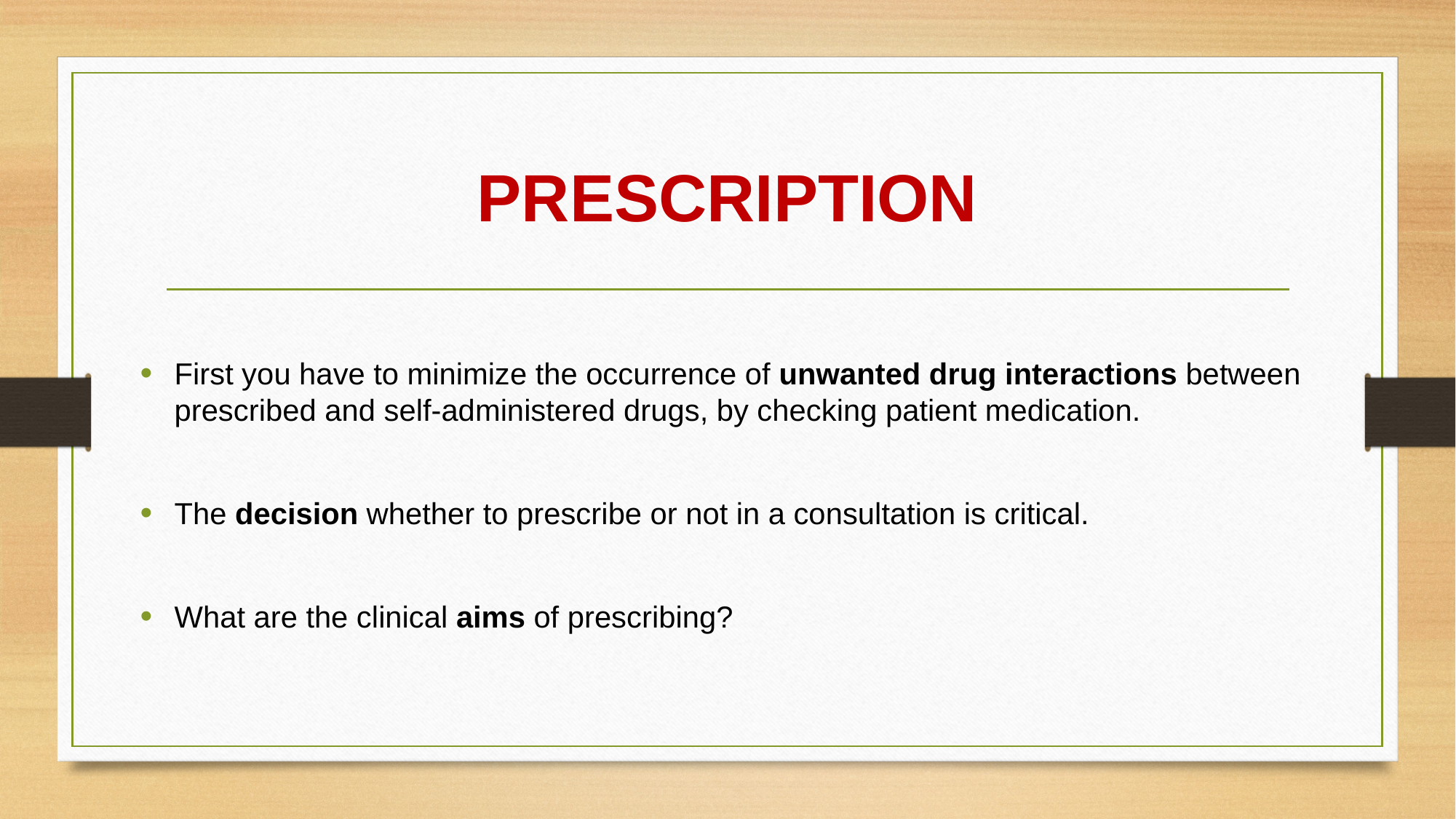

# PRESCRIPTION
First you have to minimize the occurrence of unwanted drug interactions between prescribed and self-administered drugs, by checking patient medication.

The decision whether to prescribe or not in a consultation is critical.

What are the clinical aims of prescribing?